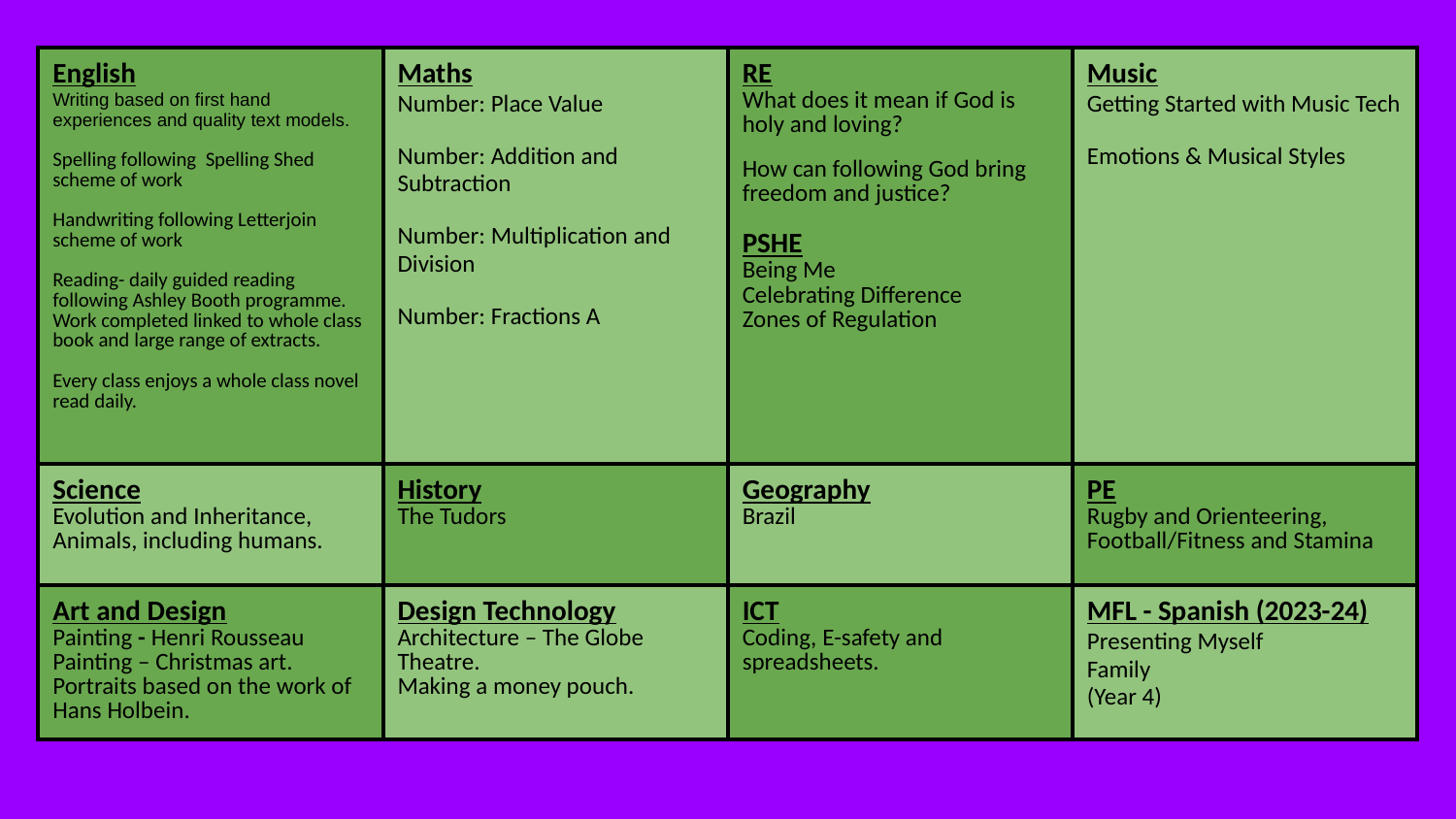

| English Writing based on first hand experiences and quality text models. Spelling following Spelling Shed scheme of work Handwriting following Letterjoin scheme of work Reading- daily guided reading following Ashley Booth programme. Work completed linked to whole class book and large range of extracts. Every class enjoys a whole class novel read daily. | Maths Number: Place Value Number: Addition and Subtraction Number: Multiplication and Division Number: Fractions A | RE What does it mean if God is holy and loving? How can following God bring freedom and justice? PSHE Being Me Celebrating Difference Zones of Regulation | Music Getting Started with Music Tech Emotions & Musical Styles |
| --- | --- | --- | --- |
| Science Evolution and Inheritance, Animals, including humans. | History The Tudors | Geography Brazil | PE Rugby and Orienteering, Football/Fitness and Stamina |
| Art and Design Painting - Henri Rousseau Painting – Christmas art. Portraits based on the work of Hans Holbein. | Design Technology Architecture – The Globe Theatre. Making a money pouch. | ICT Coding, E-safety and spreadsheets. | MFL - Spanish (2023-24) Presenting Myself Family (Year 4) |